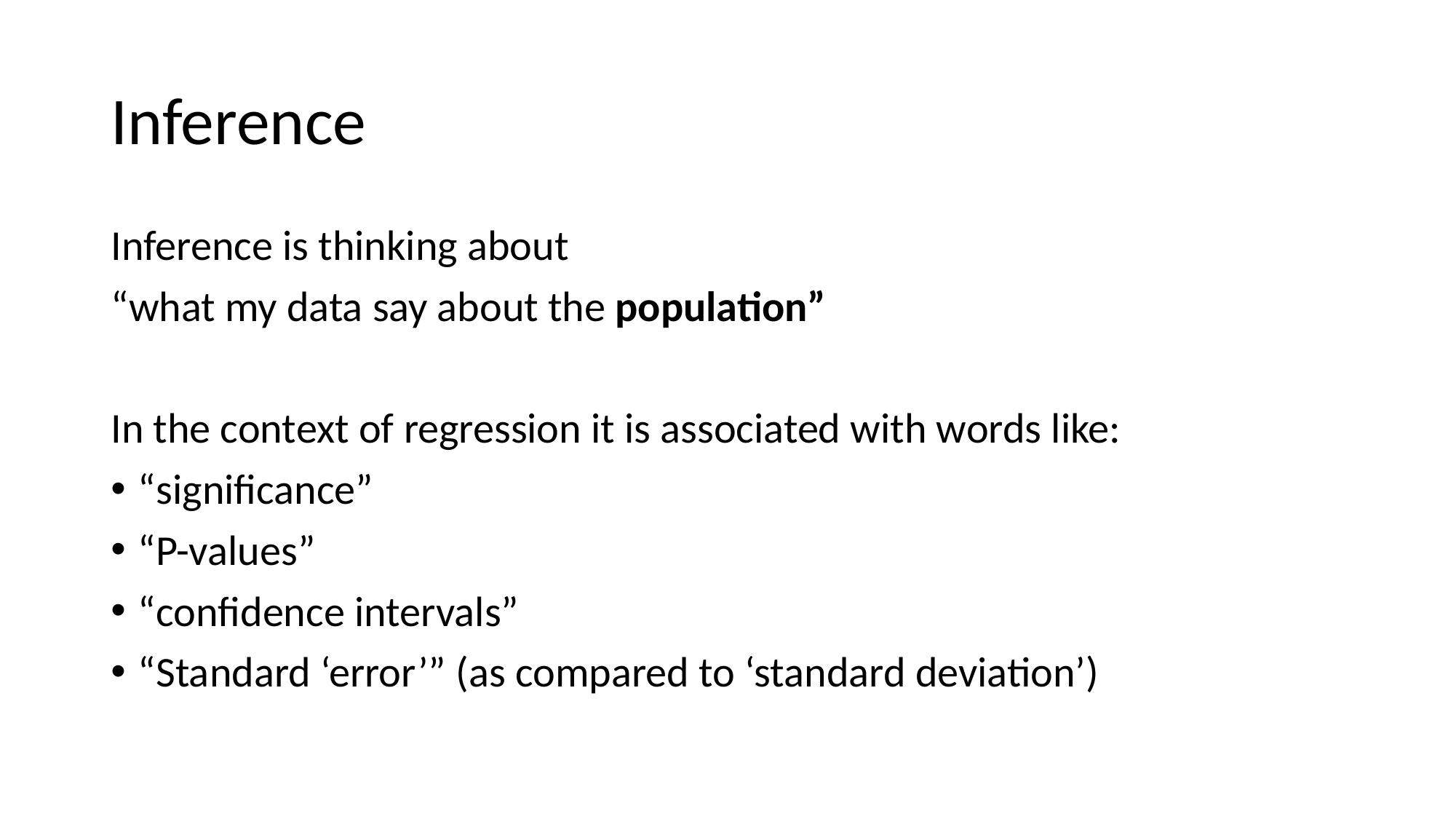

# Inference
Inference is thinking about
“what my data say about the population”

In the context of regression it is associated with words like:
“significance”
“P-values”
“confidence intervals”
“Standard ‘error’” (as compared to ‘standard deviation’)